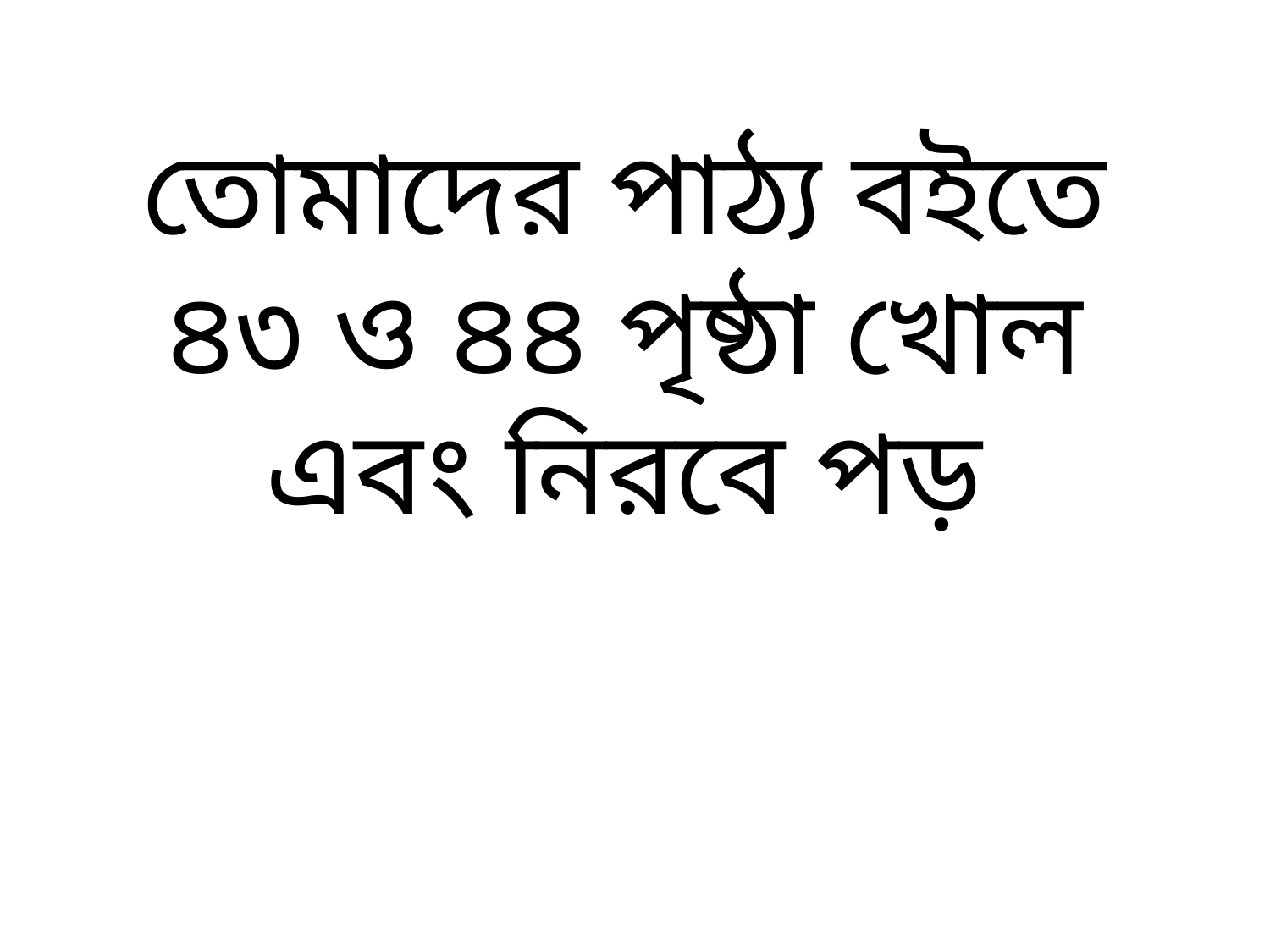

# তোমাদের পাঠ্য বইতে ৪৩ ও ৪৪ পৃষ্ঠা খোল এবং নিরবে পড়